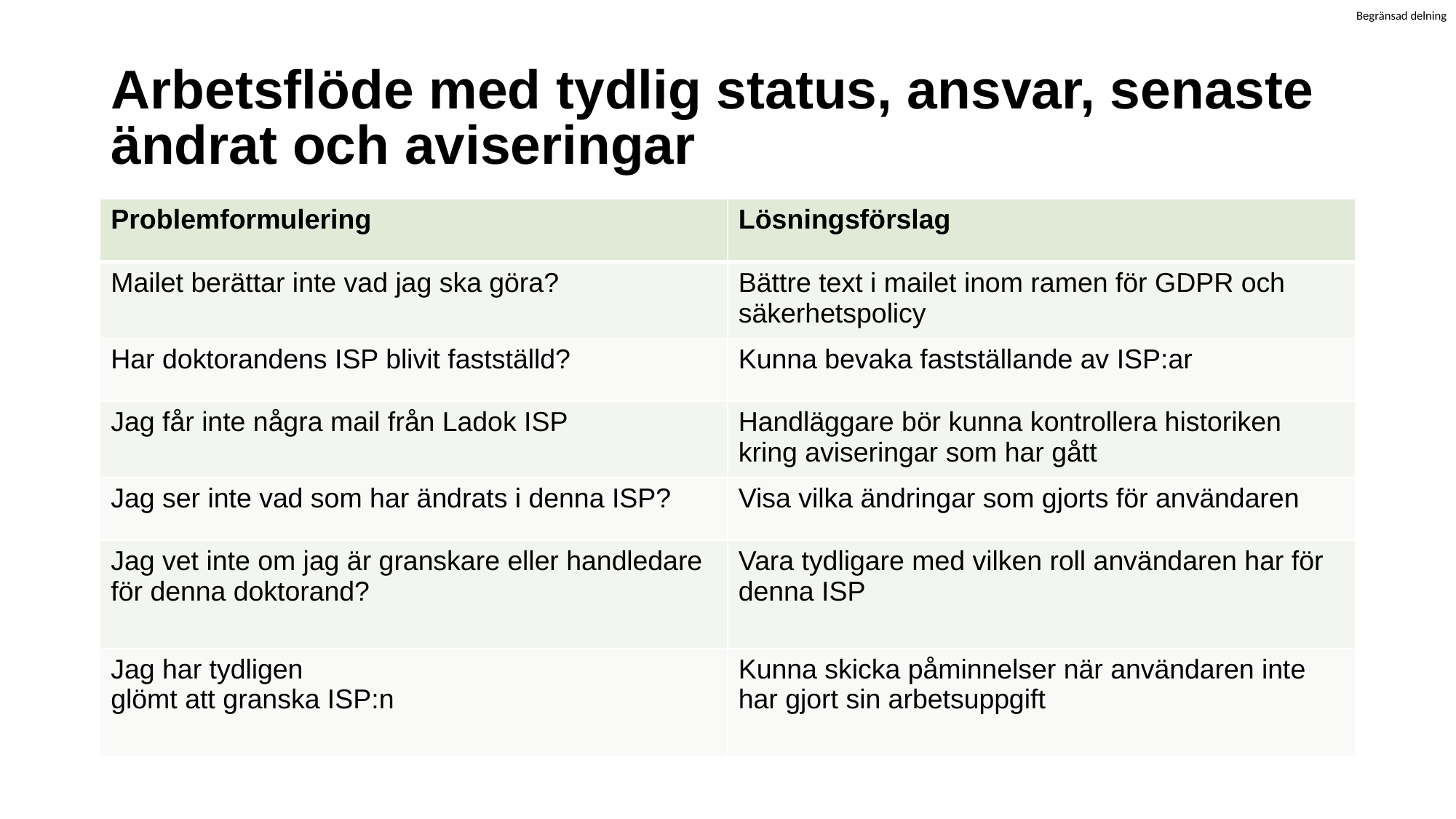

# Arbetsflöde med tydlig status, ansvar, senaste ändrat och aviseringar
| Problemformulering | Lösningsförslag |
| --- | --- |
| Mailet berättar inte vad jag ska göra? | Bättre text i mailet inom ramen för GDPR och säkerhetspolicy |
| Har doktorandens ISP blivit fastställd? | Kunna bevaka fastställande av ISP:ar |
| Jag får inte några mail från Ladok ISP | Handläggare bör kunna kontrollera historiken kring aviseringar som har gått |
| Jag ser inte vad som har ändrats i denna ISP? | Visa vilka ändringar som gjorts för användaren |
| Jag vet inte om jag är granskare eller handledare för denna doktorand? | Vara tydligare med vilken roll användaren har för denna ISP |
| Jag har tydligen glömt att granska ISP:n | Kunna skicka påminnelser när användaren inte har gjort sin arbetsuppgift |